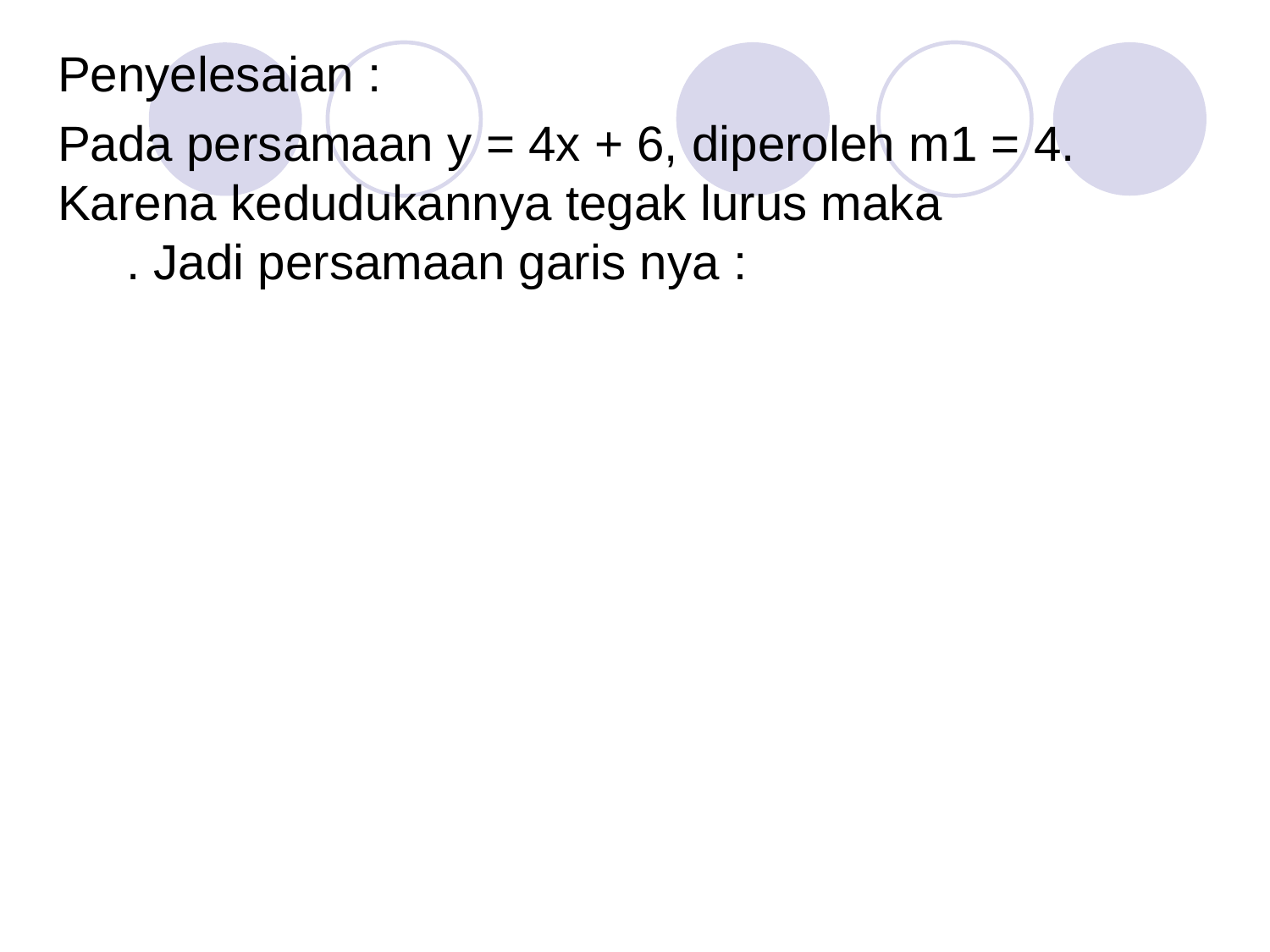

Penyelesaian :
Pada persamaan y = 4x + 6, diperoleh m1 = 4. Karena kedudukannya tegak lurus maka                      . Jadi persamaan garis nya :